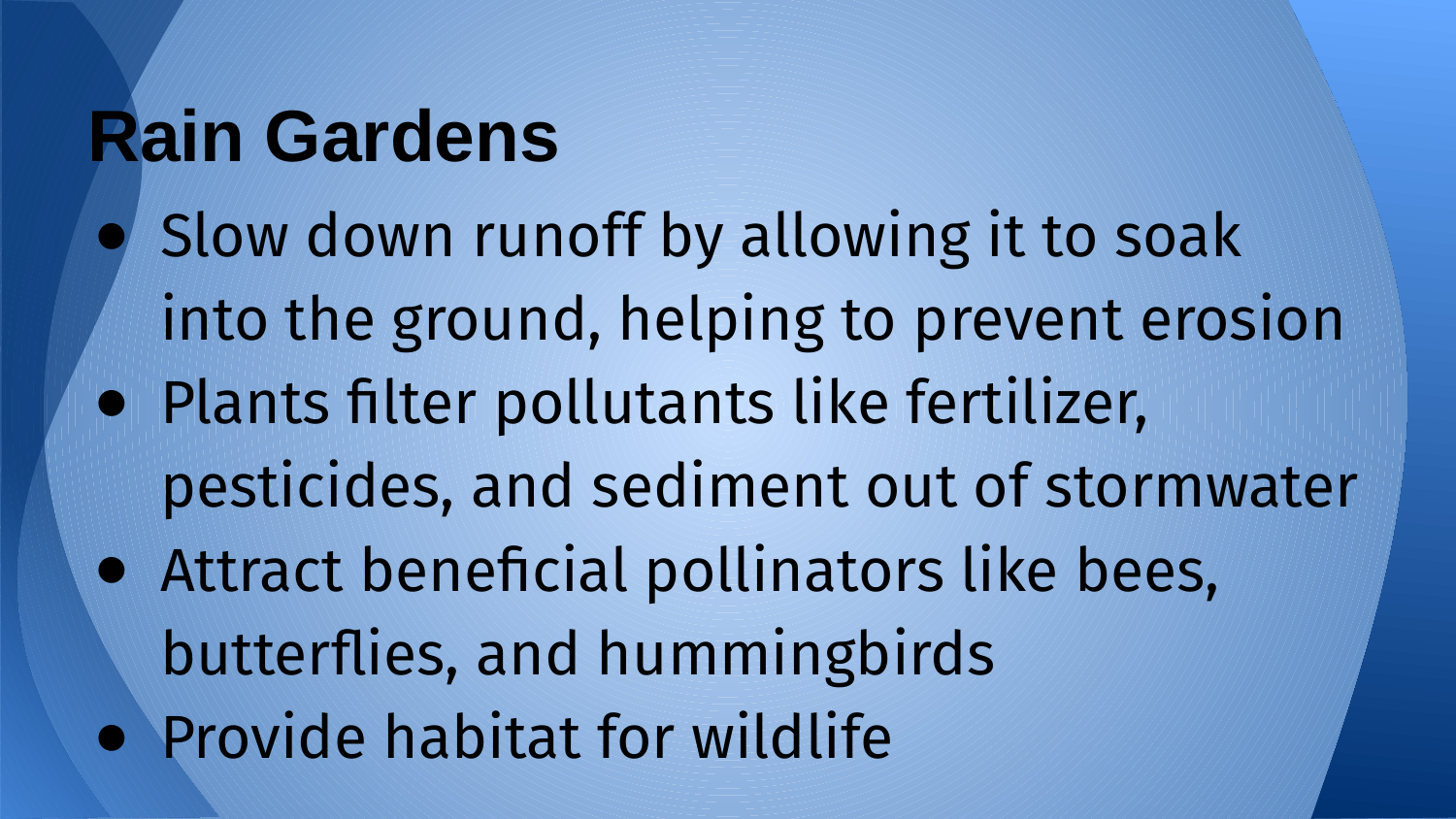

# Rain Gardens
Slow down runoff by allowing it to soak into the ground, helping to prevent erosion
Plants filter pollutants like fertilizer, pesticides, and sediment out of stormwater
Attract beneficial pollinators like bees, butterflies, and hummingbirds
Provide habitat for wildlife